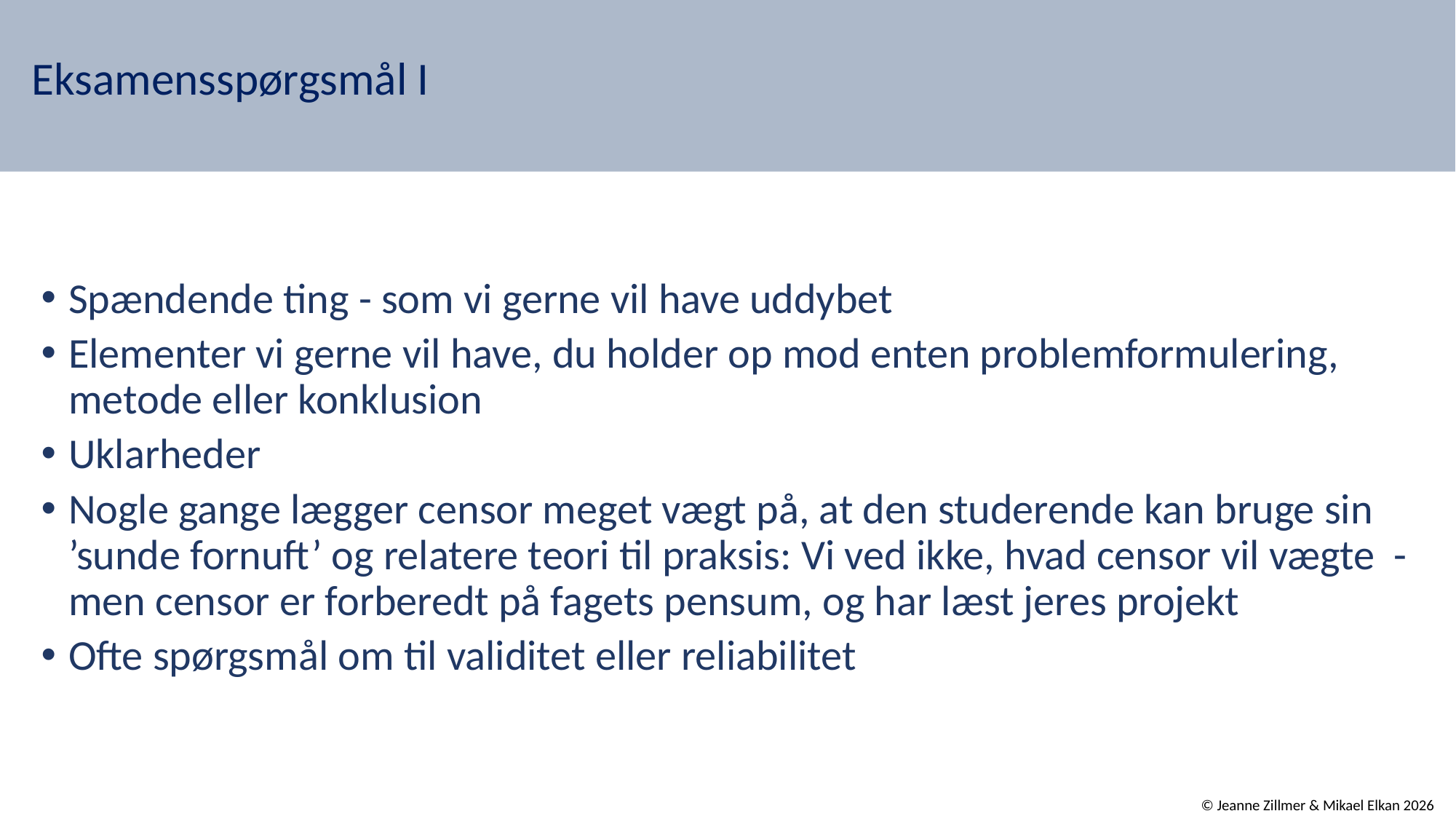

# Eksamensspørgsmål I

Spændende ting - som vi gerne vil have uddybet
Elementer vi gerne vil have, du holder op mod enten problemformulering, metode eller konklusion
Uklarheder
Nogle gange lægger censor meget vægt på, at den studerende kan bruge sin ’sunde fornuft’ og relatere teori til praksis: Vi ved ikke, hvad censor vil vægte  - men censor er forberedt på fagets pensum, og har læst jeres projekt
Ofte spørgsmål om til validitet eller reliabilitet
© Jeanne Zillmer & Mikael Elkan 2026